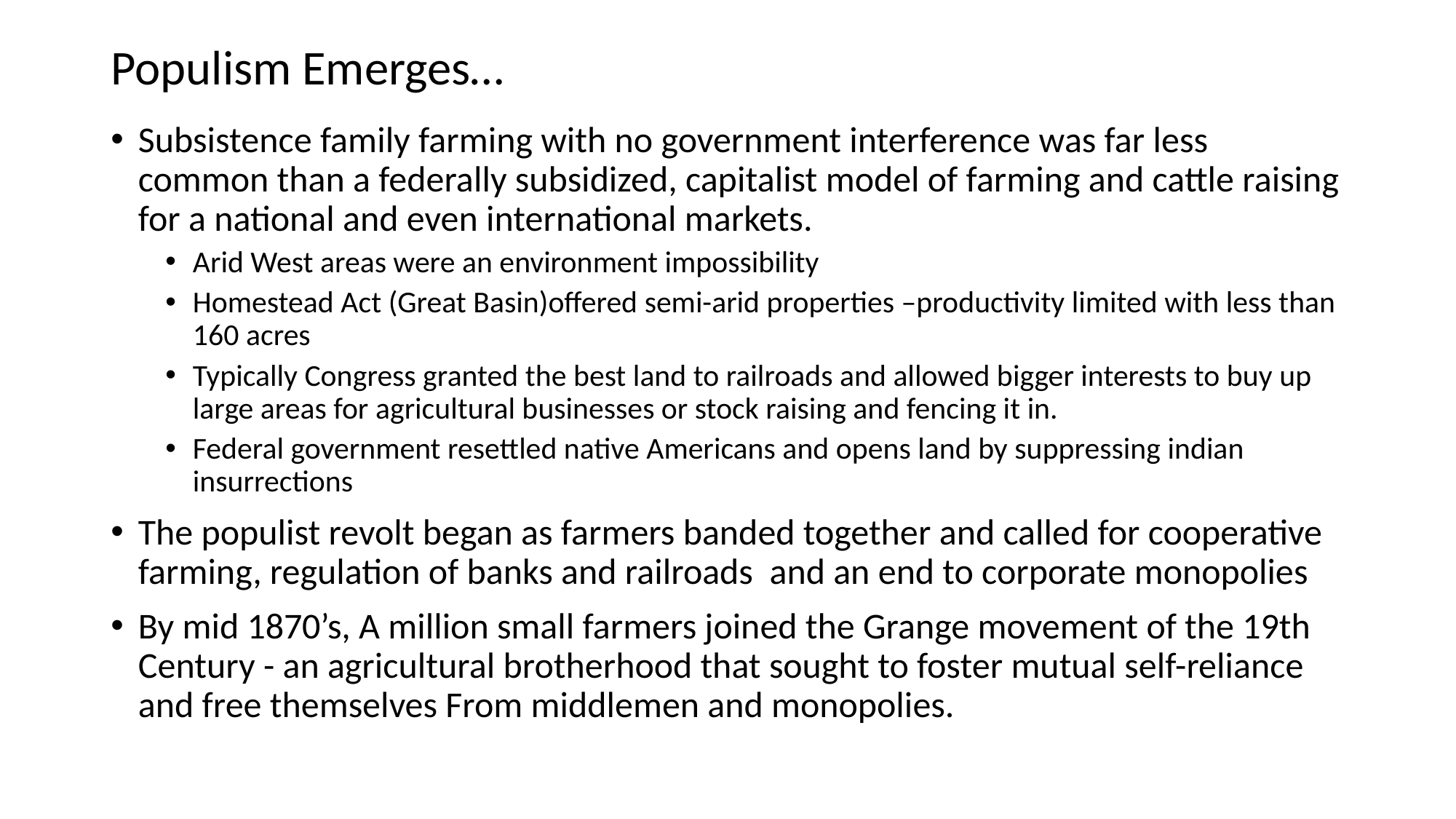

# Populism Emerges…
Subsistence family farming with no government interference was far less common than a federally subsidized, capitalist model of farming and cattle raising for a national and even international markets.
Arid West areas were an environment impossibility
Homestead Act (Great Basin)offered semi-arid properties –productivity limited with less than 160 acres
Typically Congress granted the best land to railroads and allowed bigger interests to buy up large areas for agricultural businesses or stock raising and fencing it in.
Federal government resettled native Americans and opens land by suppressing indian insurrections
The populist revolt began as farmers banded together and called for cooperative farming, regulation of banks and railroads  and an end to corporate monopolies
By mid 1870’s, A million small farmers joined the Grange movement of the 19th Century - an agricultural brotherhood that sought to foster mutual self-reliance and free themselves From middlemen and monopolies.